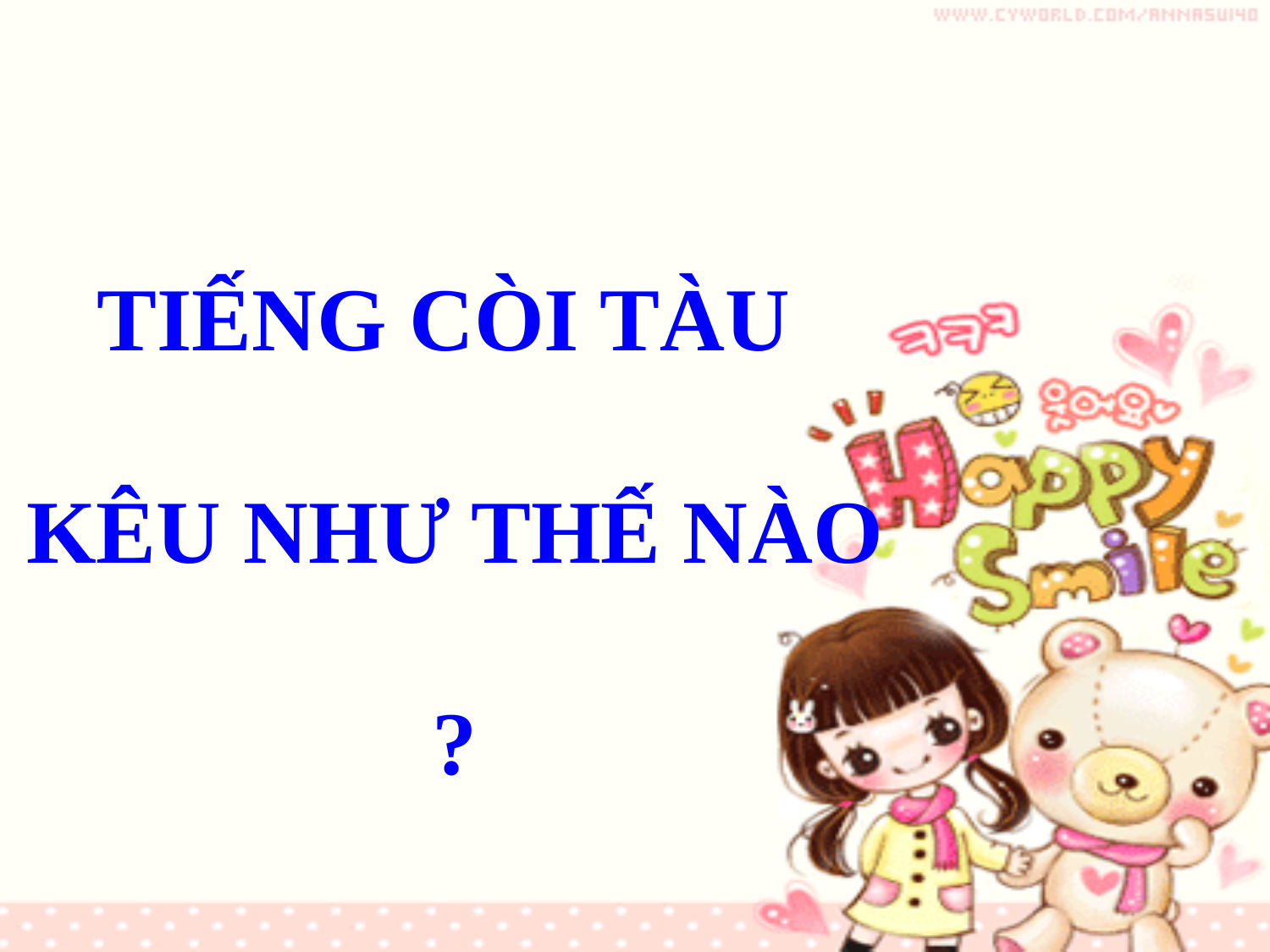

TIẾNG CÒI TÀU
KÊU NHƯ THẾ NÀO ?